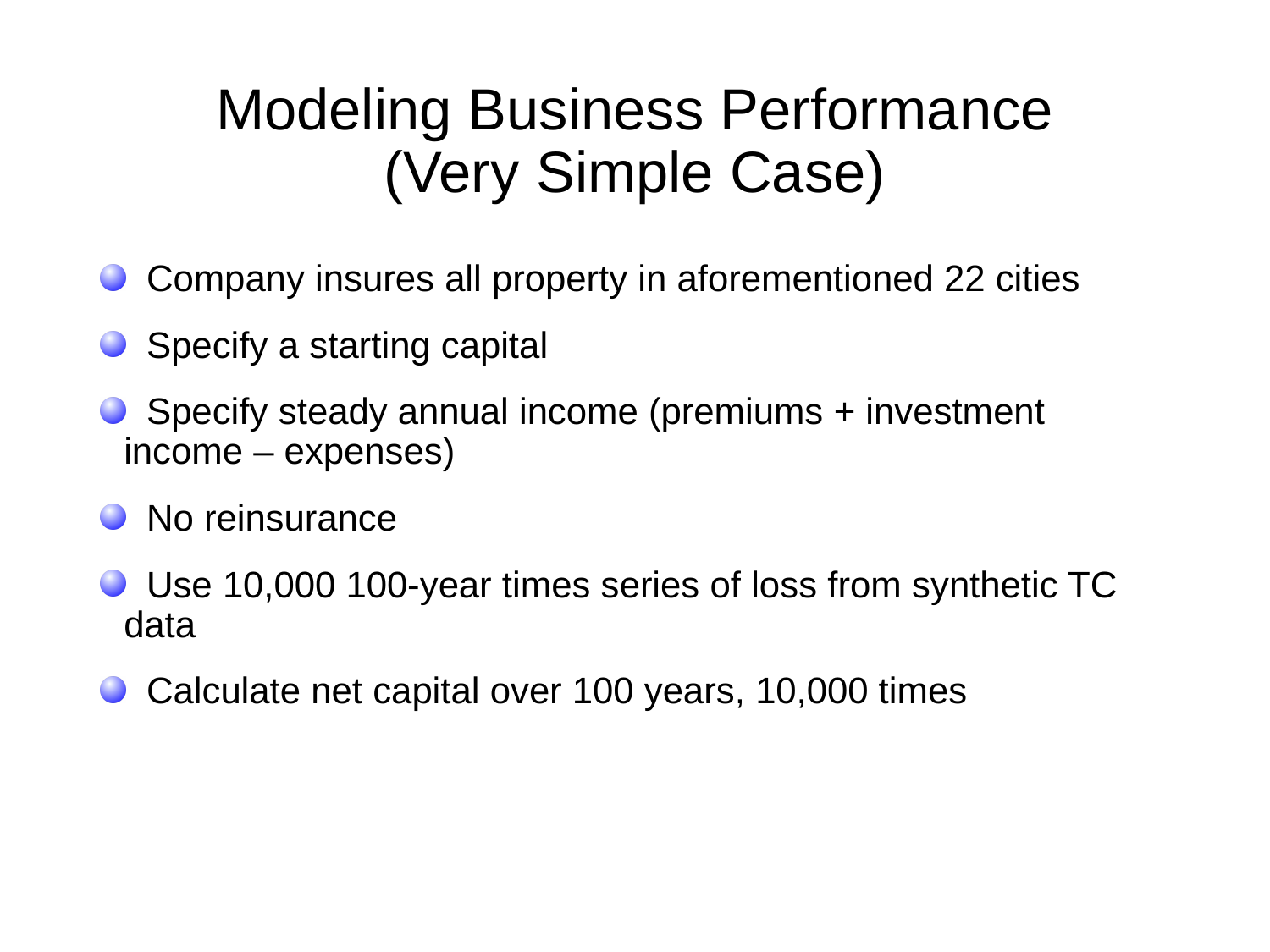

# Modeling Business Performance (Very Simple Case)
  Company insures all property in aforementioned 22 cities
  Specify a starting capital
  Specify steady annual income (premiums + investment 	income – expenses)
  No reinsurance
  Use 10,000 100-year times series of loss from synthetic TC 	data
  Calculate net capital over 100 years, 10,000 times